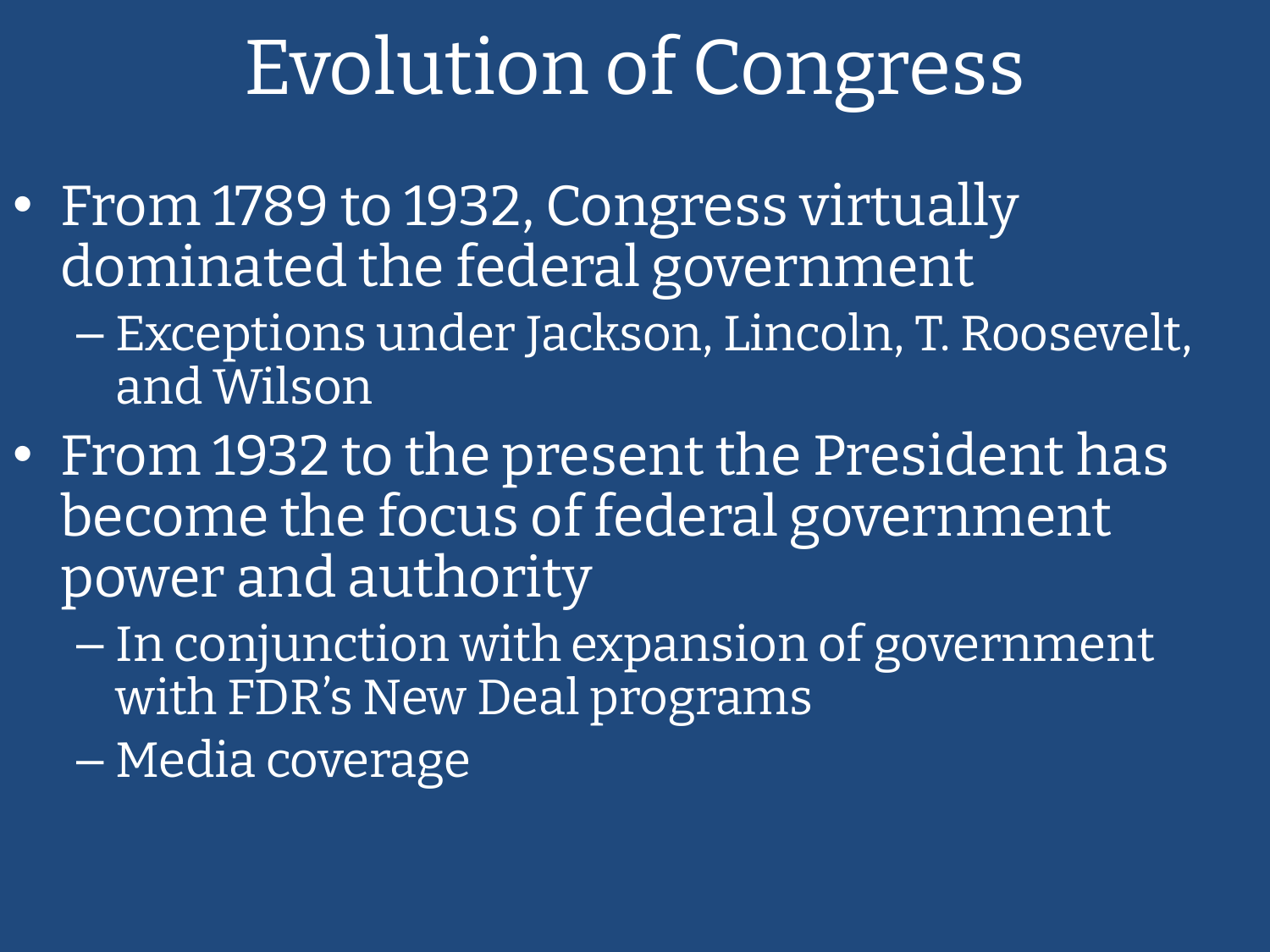

# Evolution of Congress
From 1789 to 1932, Congress virtually dominated the federal government
Exceptions under Jackson, Lincoln, T. Roosevelt, and Wilson
From 1932 to the present the President has become the focus of federal government power and authority
In conjunction with expansion of government with FDR’s New Deal programs
Media coverage